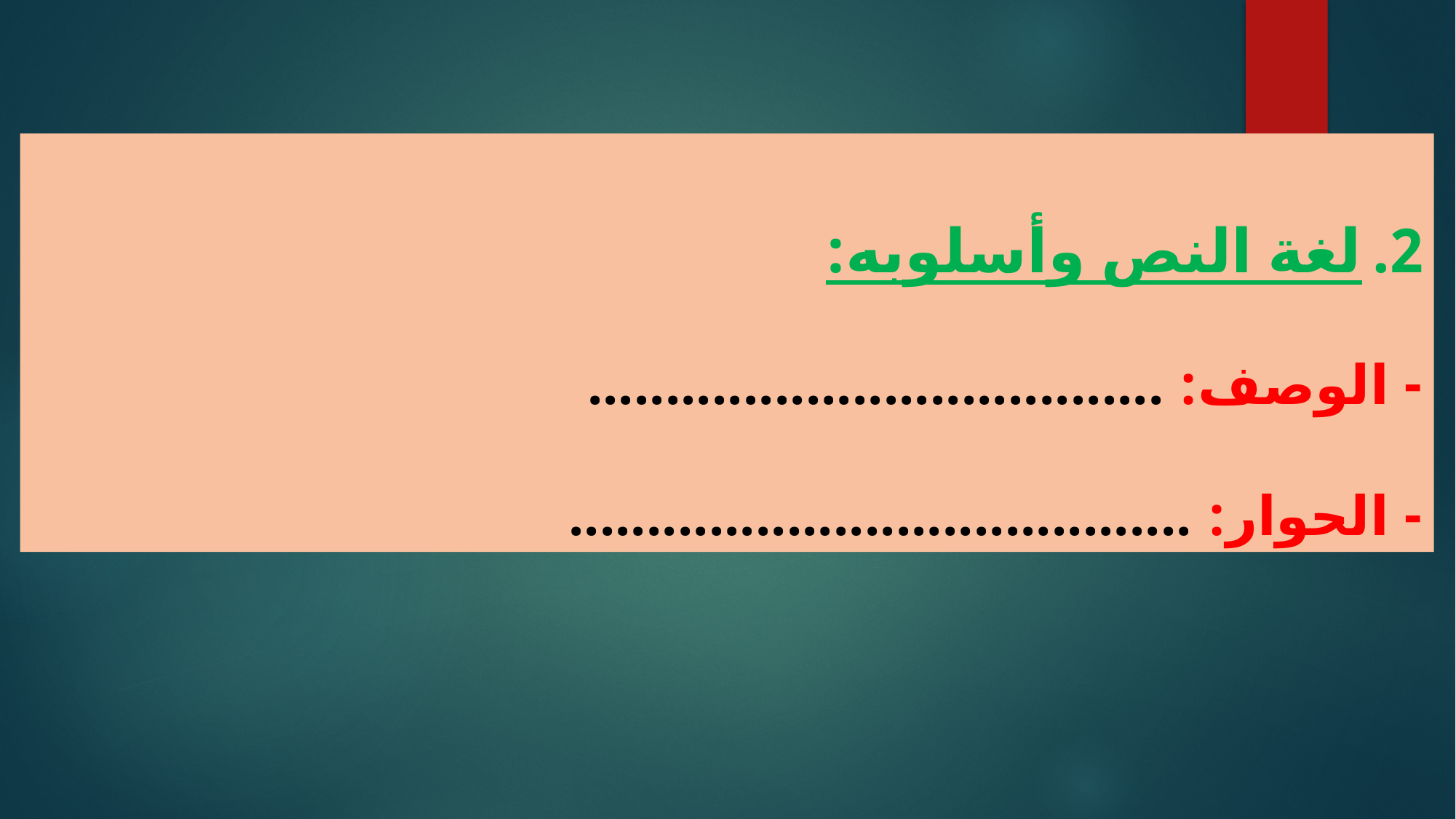

لغة النص وأسلوبه:
- الوصف: .....................................
- الحوار: ........................................